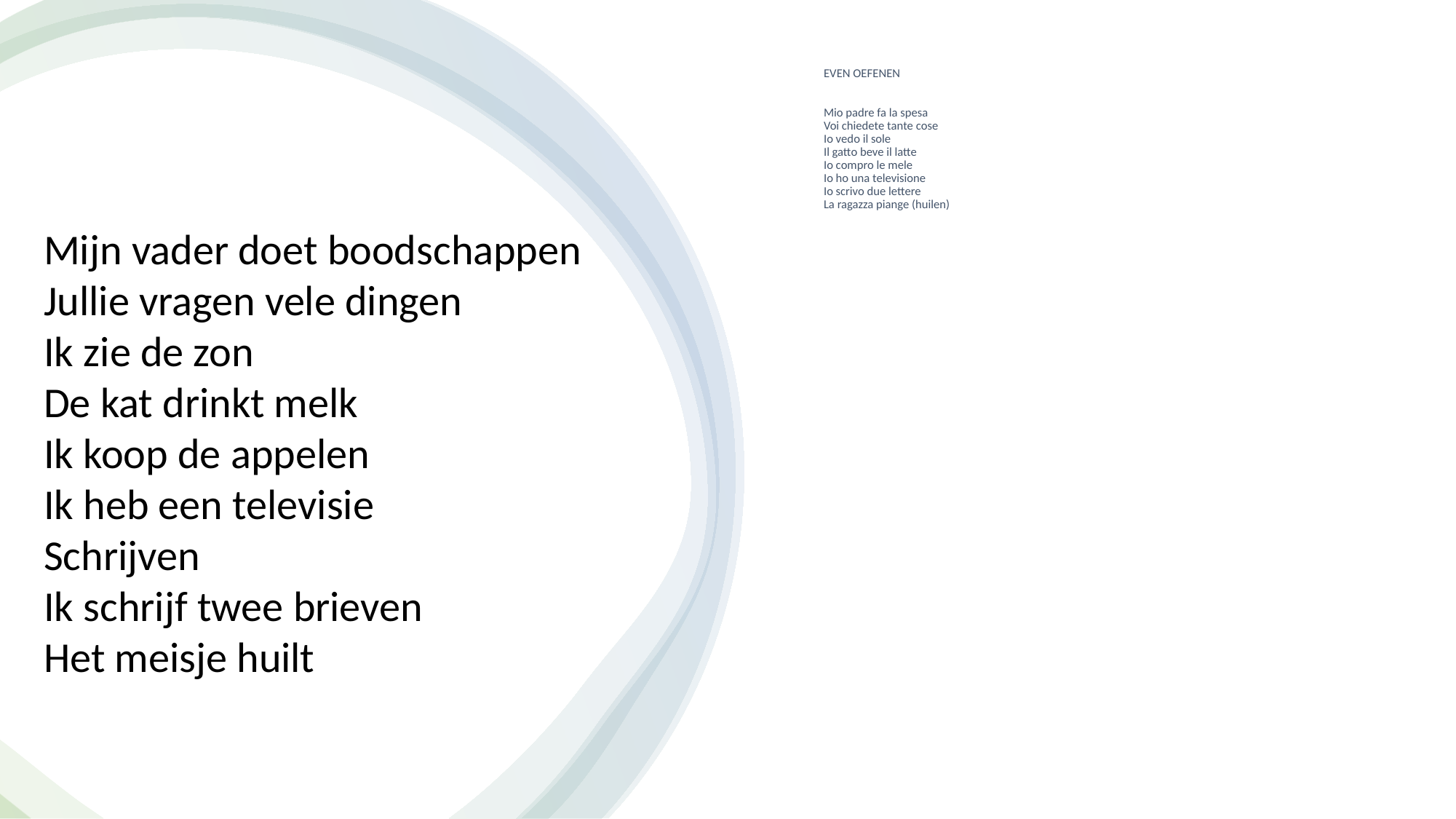

# EVEN OEFENEN Mio padre fa la spesa Voi chiedete tante cose Io vedo il sole Il gatto beve il latte Io compro le mele Io ho una televisione Io scrivo due lettere La ragazza piange (huilen)
Mijn vader doet boodschappen
Jullie vragen vele dingen
Ik zie de zon
De kat drinkt melk
Ik koop de appelen
Ik heb een televisie
Schrijven
Ik schrijf twee brieven
Het meisje huilt